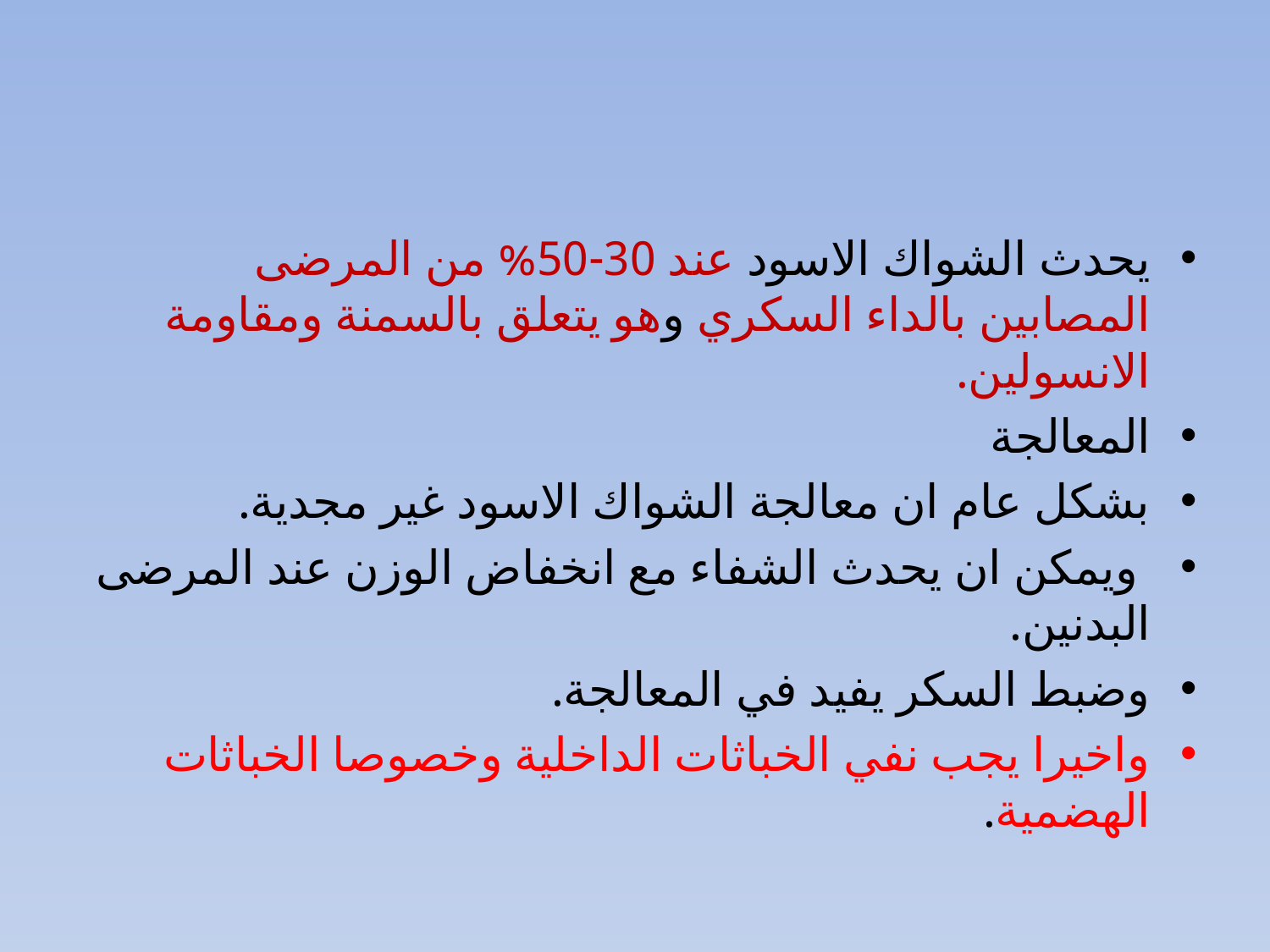

#
يحدث الشواك الاسود عند 30-50% من المرضى المصابين بالداء السكري وهو يتعلق بالسمنة ومقاومة الانسولين.
المعالجة
بشكل عام ان معالجة الشواك الاسود غير مجدية.
 ويمكن ان يحدث الشفاء مع انخفاض الوزن عند المرضى البدنين.
وضبط السكر يفيد في المعالجة.
واخيرا يجب نفي الخباثات الداخلية وخصوصا الخباثات الهضمية.